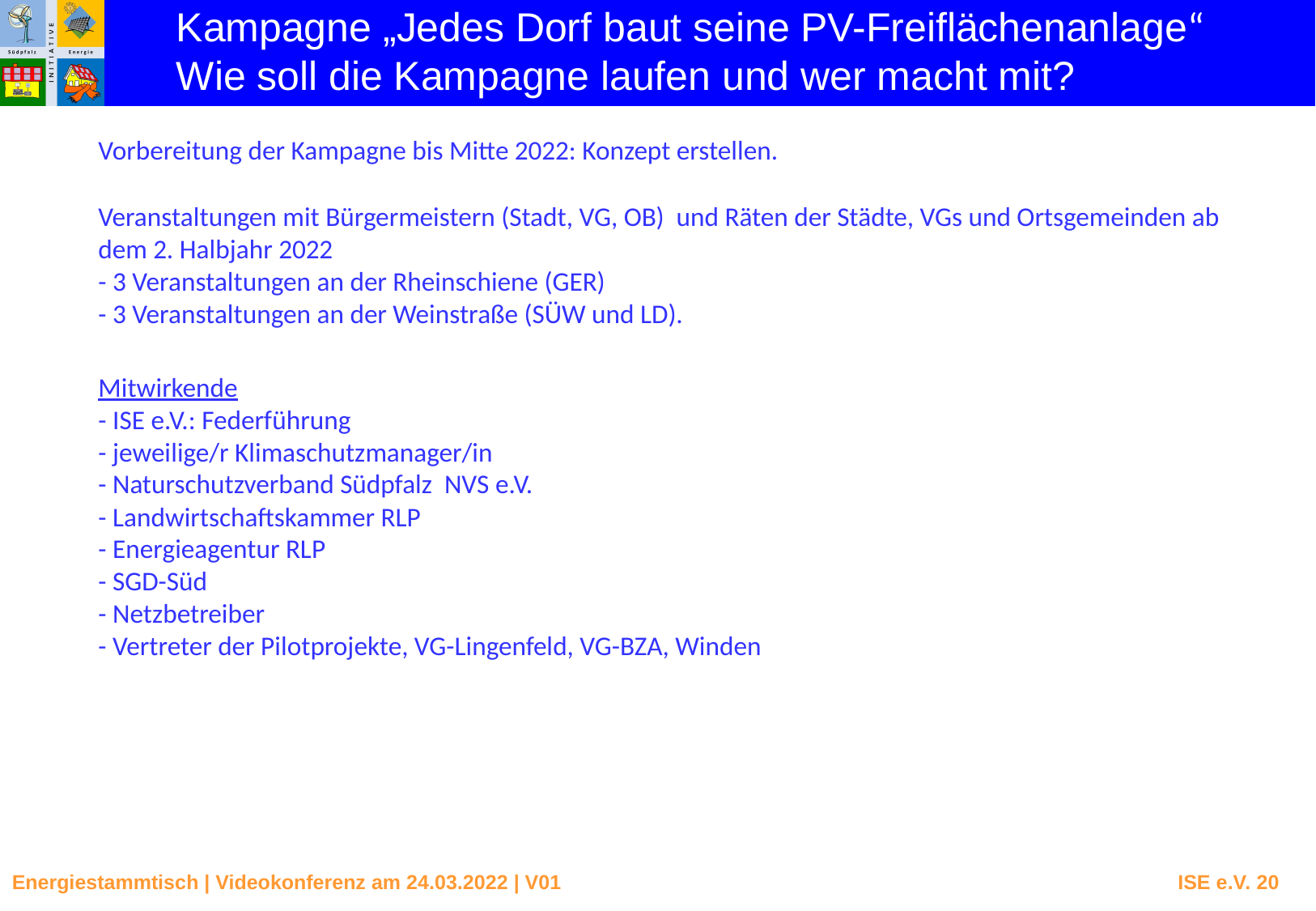

Kampagne „Jedes Dorf baut seine PV-Freiflächenanlage“
Wie soll die Kampagne laufen und wer macht mit?
Vorbereitung der Kampagne bis Mitte 2022: Konzept erstellen.
Veranstaltungen mit Bürgermeistern (Stadt, VG, OB)  und Räten der Städte, VGs und Ortsgemeinden ab dem 2. Halbjahr 2022
- 3 Veranstaltungen an der Rheinschiene (GER)
- 3 Veranstaltungen an der Weinstraße (SÜW und LD).
Mitwirkende
- ISE e.V.: Federführung
- jeweilige/r Klimaschutzmanager/in
- Naturschutzverband Südpfalz  NVS e.V.
- Landwirtschaftskammer RLP
- Energieagentur RLP
- SGD-Süd
- Netzbetreiber
- Vertreter der Pilotprojekte, VG-Lingenfeld, VG-BZA, Winden